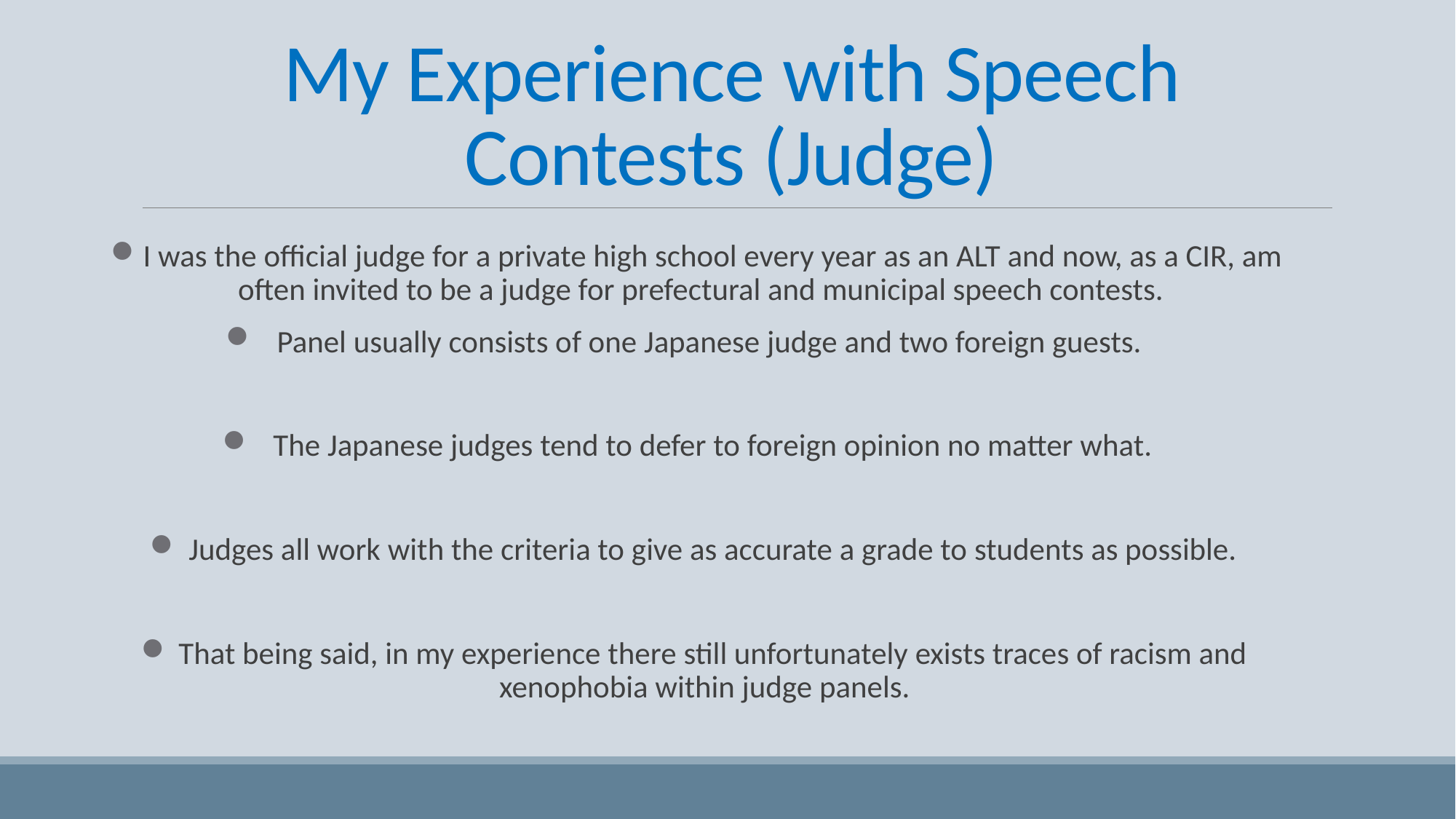

# My Experience with Speech Contests (Judge)
I was the official judge for a private high school every year as an ALT and now, as a CIR, am often invited to be a judge for prefectural and municipal speech contests.
Panel usually consists of one Japanese judge and two foreign guests.

The Japanese judges tend to defer to foreign opinion no matter what.

Judges all work with the criteria to give as accurate a grade to students as possible.

That being said, in my experience there still unfortunately exists traces of racism and xenophobia within judge panels.